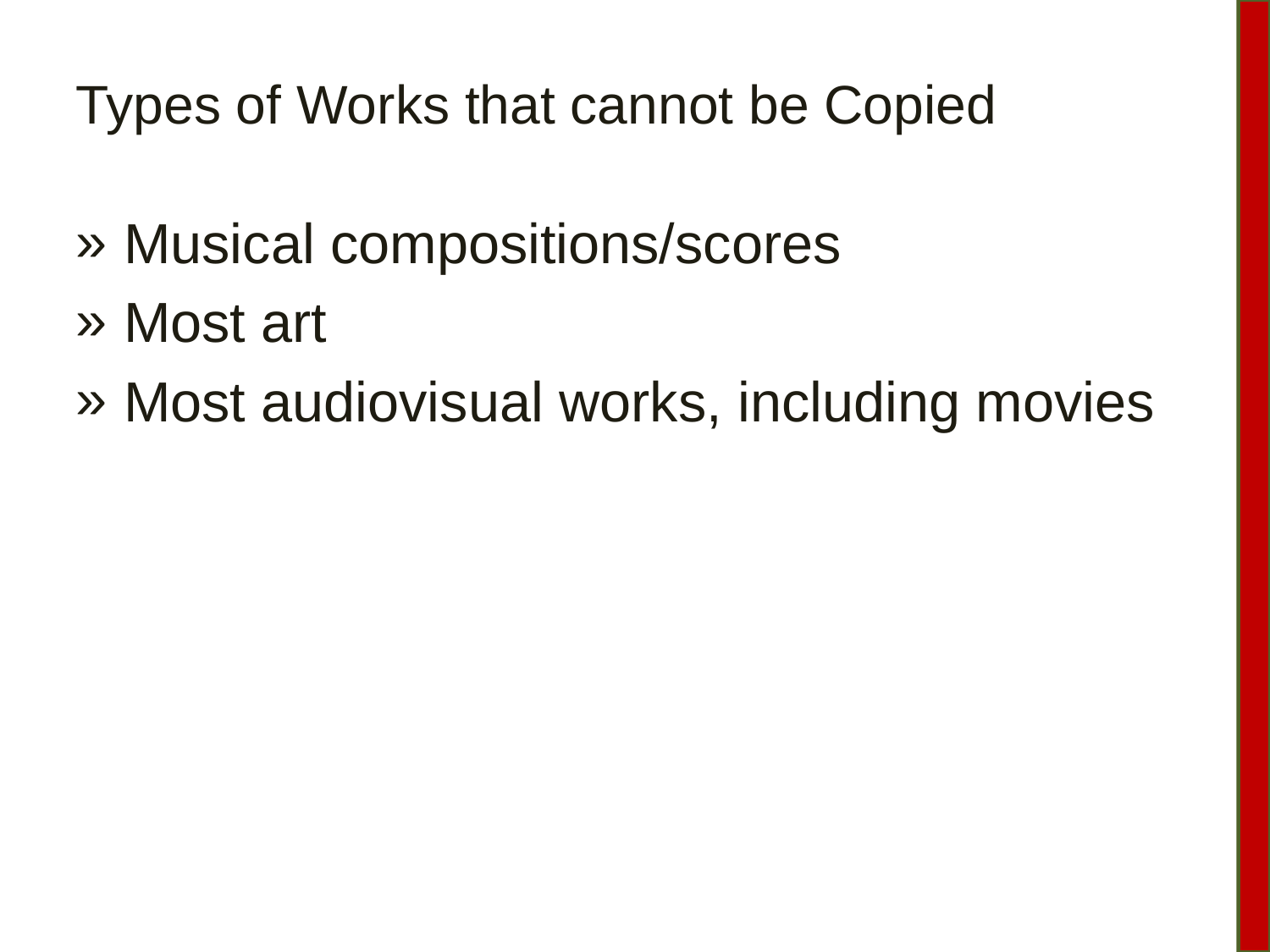

# Types of Works that cannot be Copied
Musical compositions/scores
Most art
Most audiovisual works, including movies